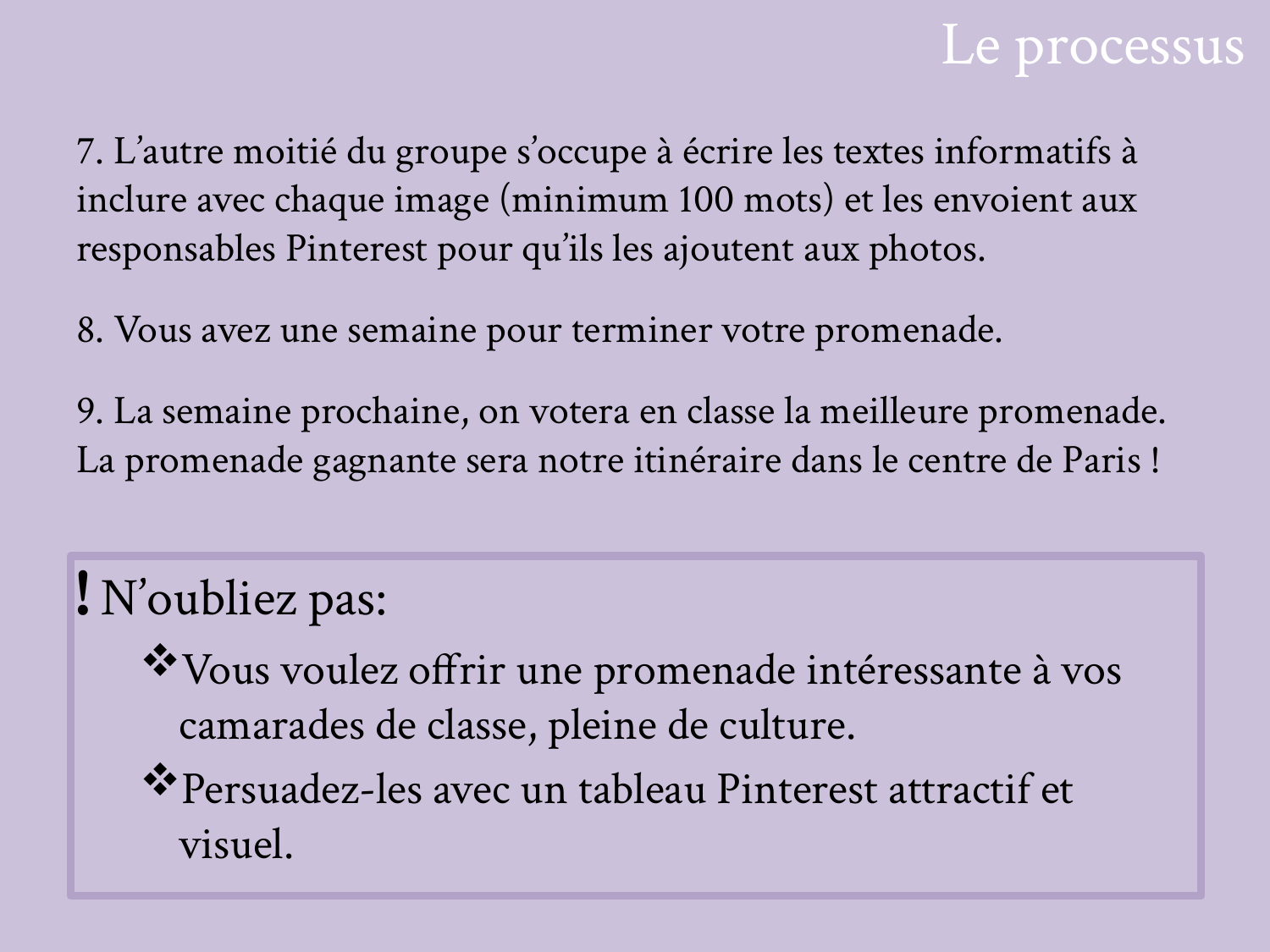

Le processus

7. L’autre moitié du groupe s’occupe à écrire les textes informatifs à inclure avec chaque image (minimum 100 mots) et les envoient aux responsables Pinterest pour qu’ils les ajoutent aux photos.

8. Vous avez une semaine pour terminer votre promenade.

9. La semaine prochaine, on votera en classe la meilleure promenade. La promenade gagnante sera notre itinéraire dans le centre de Paris !

! N’oubliez pas:
Vous voulez offrir une promenade intéressante à vos camarades de classe, pleine de culture.
Persuadez-les avec un tableau Pinterest attractif et visuel.